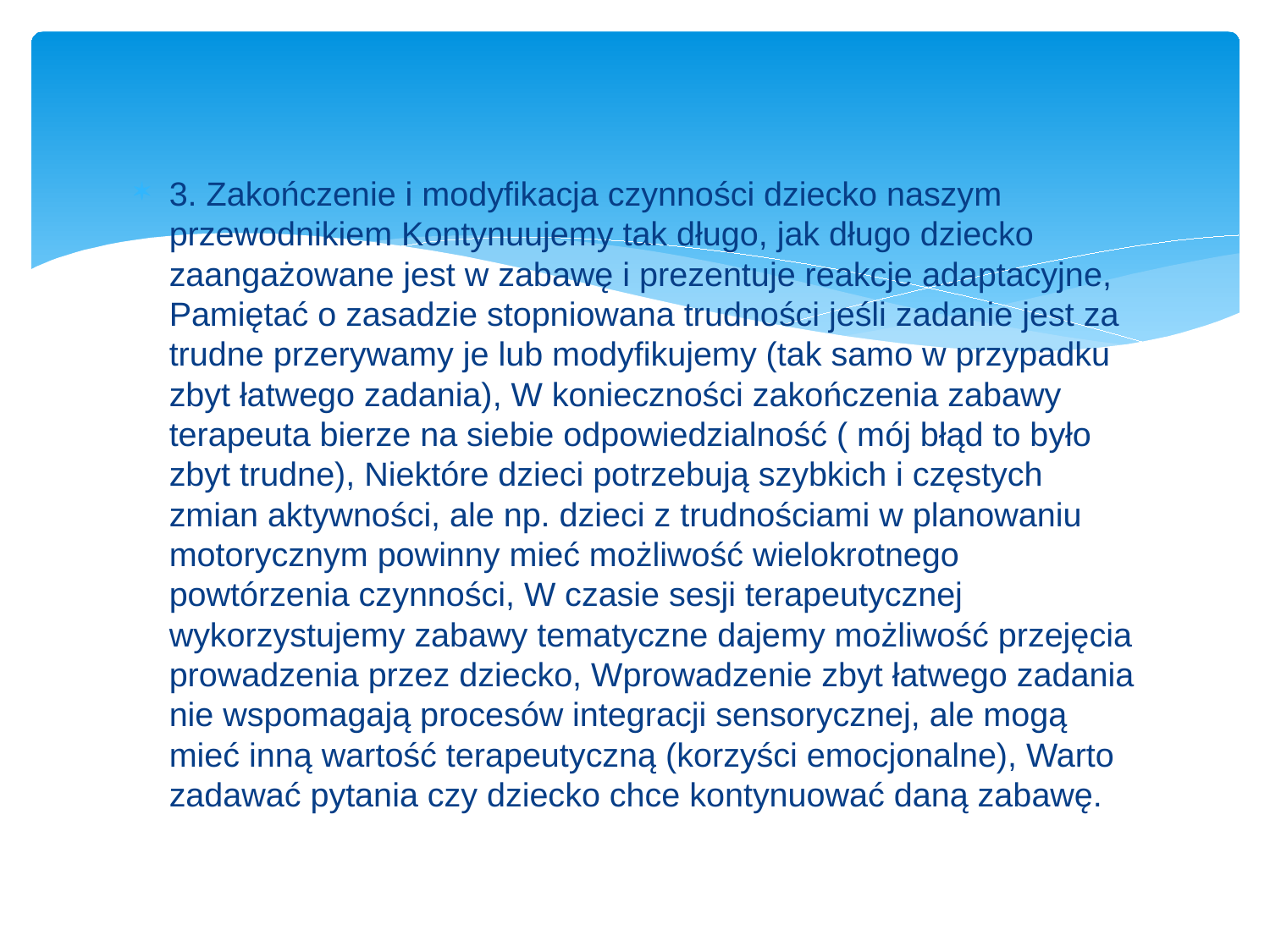

3. Zakończenie i modyfikacja czynności dziecko naszym przewodnikiem Kontynuujemy tak długo, jak długo dziecko zaangażowane jest w zabawę i prezentuje reakcje adaptacyjne, Pamiętać o zasadzie stopniowana trudności jeśli zadanie jest za trudne przerywamy je lub modyfikujemy (tak samo w przypadku zbyt łatwego zadania), W konieczności zakończenia zabawy terapeuta bierze na siebie odpowiedzialność ( mój błąd to było zbyt trudne), Niektóre dzieci potrzebują szybkich i częstych zmian aktywności, ale np. dzieci z trudnościami w planowaniu motorycznym powinny mieć możliwość wielokrotnego powtórzenia czynności, W czasie sesji terapeutycznej wykorzystujemy zabawy tematyczne dajemy możliwość przejęcia prowadzenia przez dziecko, Wprowadzenie zbyt łatwego zadania nie wspomagają procesów integracji sensorycznej, ale mogą mieć inną wartość terapeutyczną (korzyści emocjonalne), Warto zadawać pytania czy dziecko chce kontynuować daną zabawę.